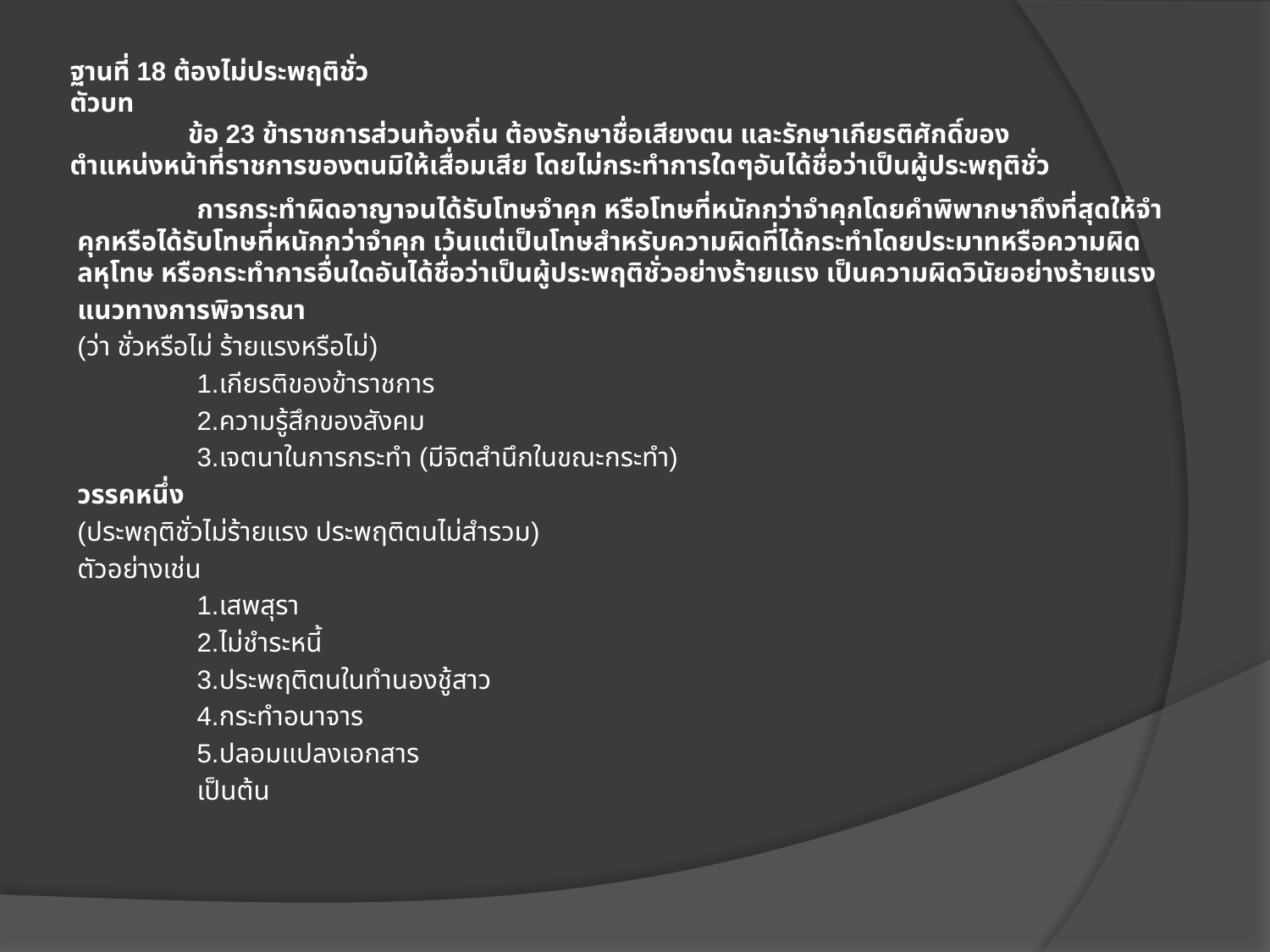

# ฐานที่ 18 ต้องไม่ประพฤติชั่ว ตัวบท ข้อ 23 ข้าราชการส่วนท้องถิ่น ต้องรักษาชื่อเสียงตน และรักษาเกียรติศักดิ์ของตำแหน่งหน้าที่ราชการของตนมิให้เสื่อมเสีย โดยไม่กระทำการใดๆอันได้ชื่อว่าเป็นผู้ประพฤติชั่ว
	การกระทำผิดอาญาจนได้รับโทษจำคุก หรือโทษที่หนักกว่าจำคุกโดยคำพิพากษาถึงที่สุดให้จำคุกหรือได้รับโทษที่หนักกว่าจำคุก เว้นแต่เป็นโทษสำหรับความผิดที่ได้กระทำโดยประมาทหรือความผิดลหุโทษ หรือกระทำการอื่นใดอันได้ชื่อว่าเป็นผู้ประพฤติชั่วอย่างร้ายแรง เป็นความผิดวินัยอย่างร้ายแรง
แนวทางการพิจารณา
(ว่า ชั่วหรือไม่ ร้ายแรงหรือไม่)
	1.เกียรติของข้าราชการ
	2.ความรู้สึกของสังคม
	3.เจตนาในการกระทำ (มีจิตสำนึกในขณะกระทำ)
วรรคหนึ่ง
(ประพฤติชั่วไม่ร้ายแรง ประพฤติตนไม่สำรวม)
ตัวอย่างเช่น
	1.เสพสุรา
	2.ไม่ชำระหนี้
	3.ประพฤติตนในทำนองชู้สาว
	4.กระทำอนาจาร
	5.ปลอมแปลงเอกสาร
	เป็นต้น